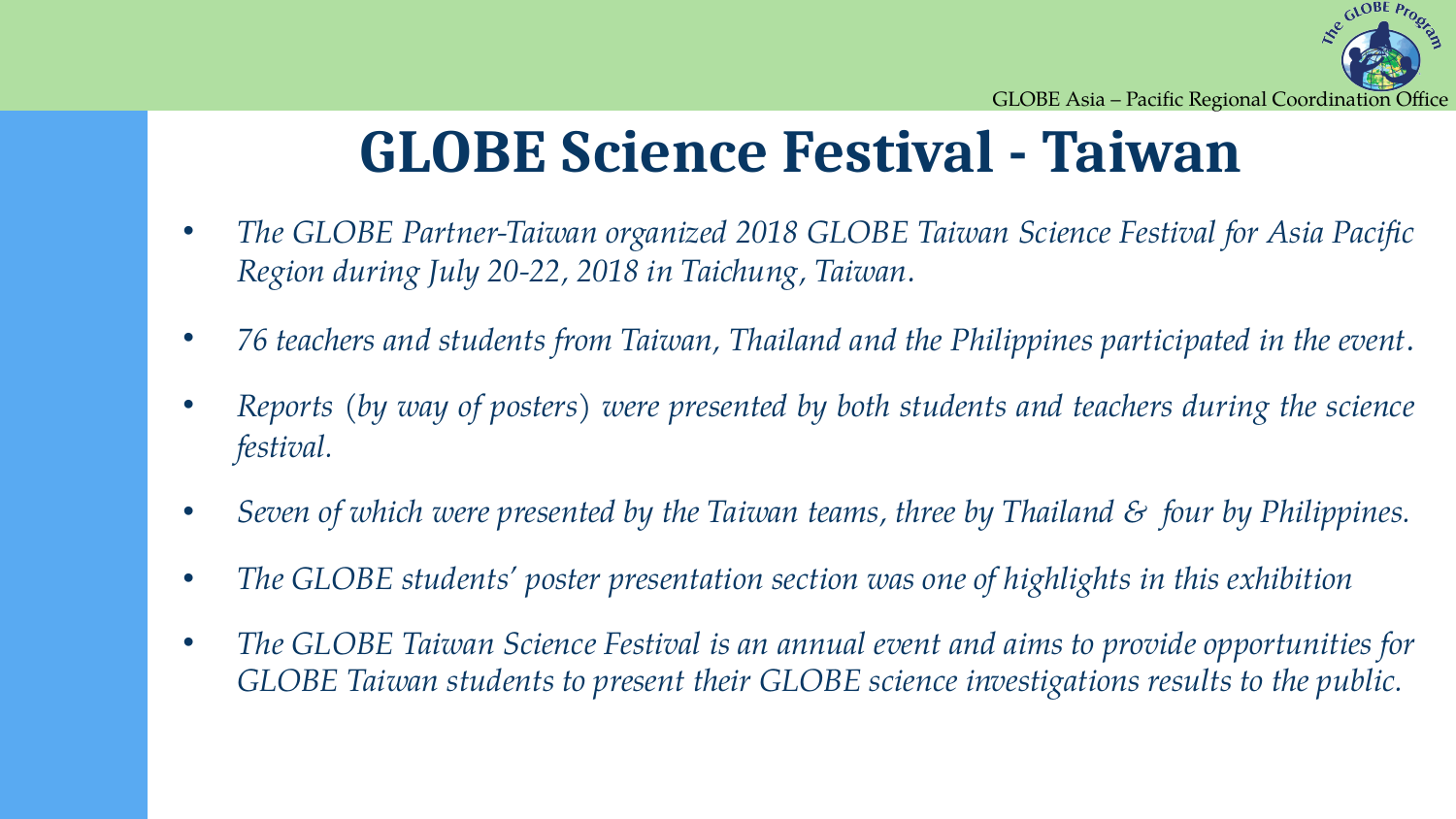

# GLOBE Science Festival - Taiwan
The GLOBE Partner-Taiwan organized 2018 GLOBE Taiwan Science Festival for Asia Pacific Region during July 20-22, 2018 in Taichung, Taiwan.

76 teachers and students from Taiwan, Thailand and the Philippines participated in the event.

Reports (by way of posters) were presented by both students and teachers during the science festival.

Seven of which were presented by the Taiwan teams, three by Thailand &  four by Philippines.

The GLOBE students’ poster presentation section was one of highlights in this exhibition

The GLOBE Taiwan Science Festival is an annual event and aims to provide opportunities for GLOBE Taiwan students to present their GLOBE science investigations results to the public.